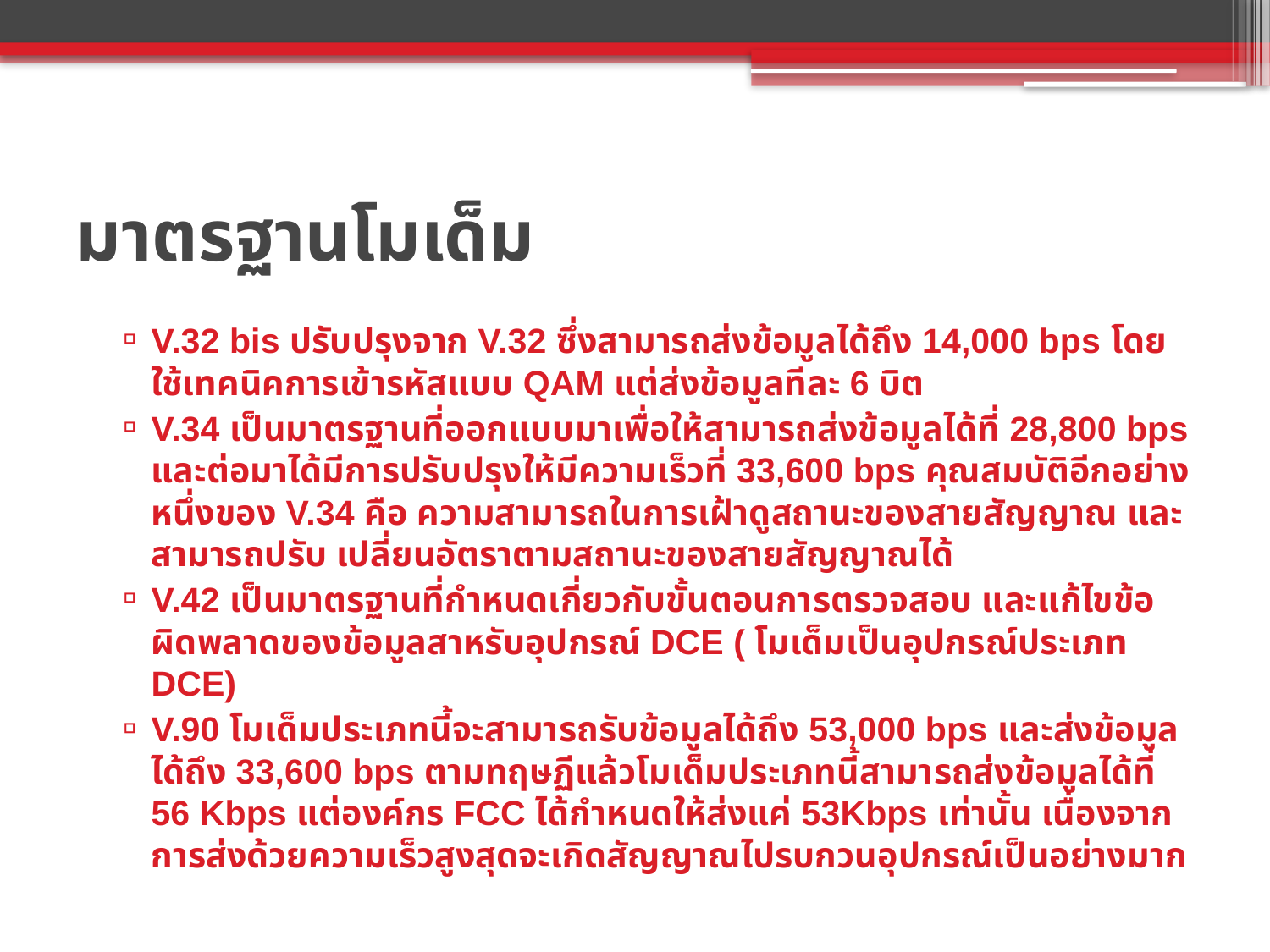

# มาตรฐานโมเด็ม
V.32 bis ปรับปรุงจาก V.32 ซึ่งสามารถส่งข้อมูลได้ถึง 14,000 bps โดยใช้เทคนิคการเข้ารหัสแบบ QAM แต่ส่งข้อมูลทีละ 6 บิต
V.34 เป็นมาตรฐานที่ออกแบบมาเพื่อให้สามารถส่งข้อมูลได้ที่ 28,800 bps และต่อมาได้มีการปรับปรุงให้มีความเร็วที่ 33,600 bps คุณสมบัติอีกอย่างหนึ่งของ V.34 คือ ความสามารถในการเฝ้าดูสถานะของสายสัญญาณ และสามารถปรับ เปลี่ยนอัตราตามสถานะของสายสัญญาณได้
V.42 เป็นมาตรฐานที่กำหนดเกี่ยวกับขั้นตอนการตรวจสอบ และแก้ไขข้อผิดพลาดของข้อมูลสาหรับอุปกรณ์ DCE ( โมเด็มเป็นอุปกรณ์ประเภท DCE)
V.90 โมเด็มประเภทนี้จะสามารถรับข้อมูลได้ถึง 53,000 bps และส่งข้อมูลได้ถึง 33,600 bps ตามทฤษฏีแล้วโมเด็มประเภทนี้สามารถส่งข้อมูลได้ที่ 56 Kbps แต่องค์กร FCC ได้กำหนดให้ส่งแค่ 53Kbps เท่านั้น เนื่องจากการส่งด้วยความเร็วสูงสุดจะเกิดสัญญาณไปรบกวนอุปกรณ์เป็นอย่างมาก